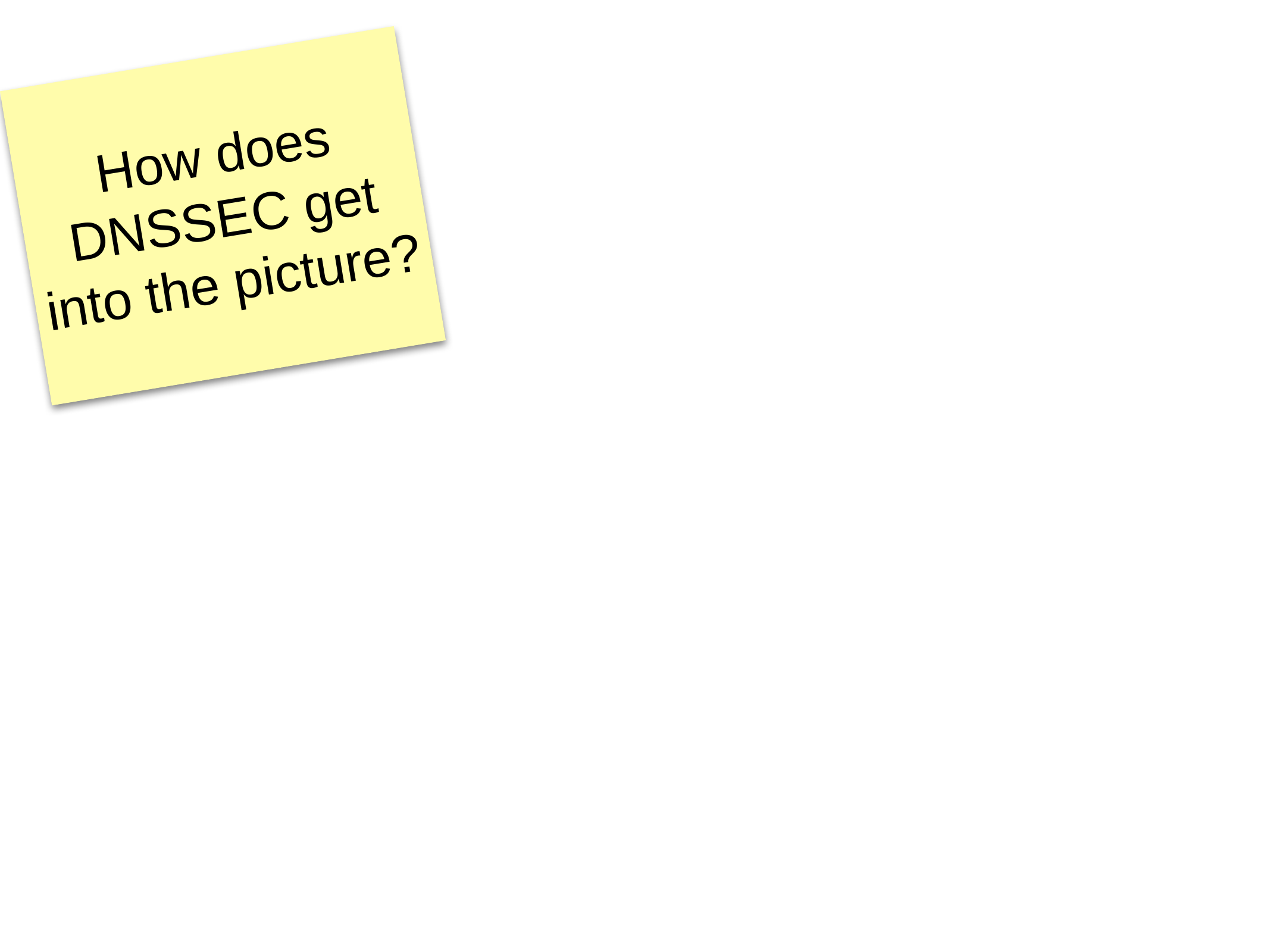

How does DNSSEC get into the picture?